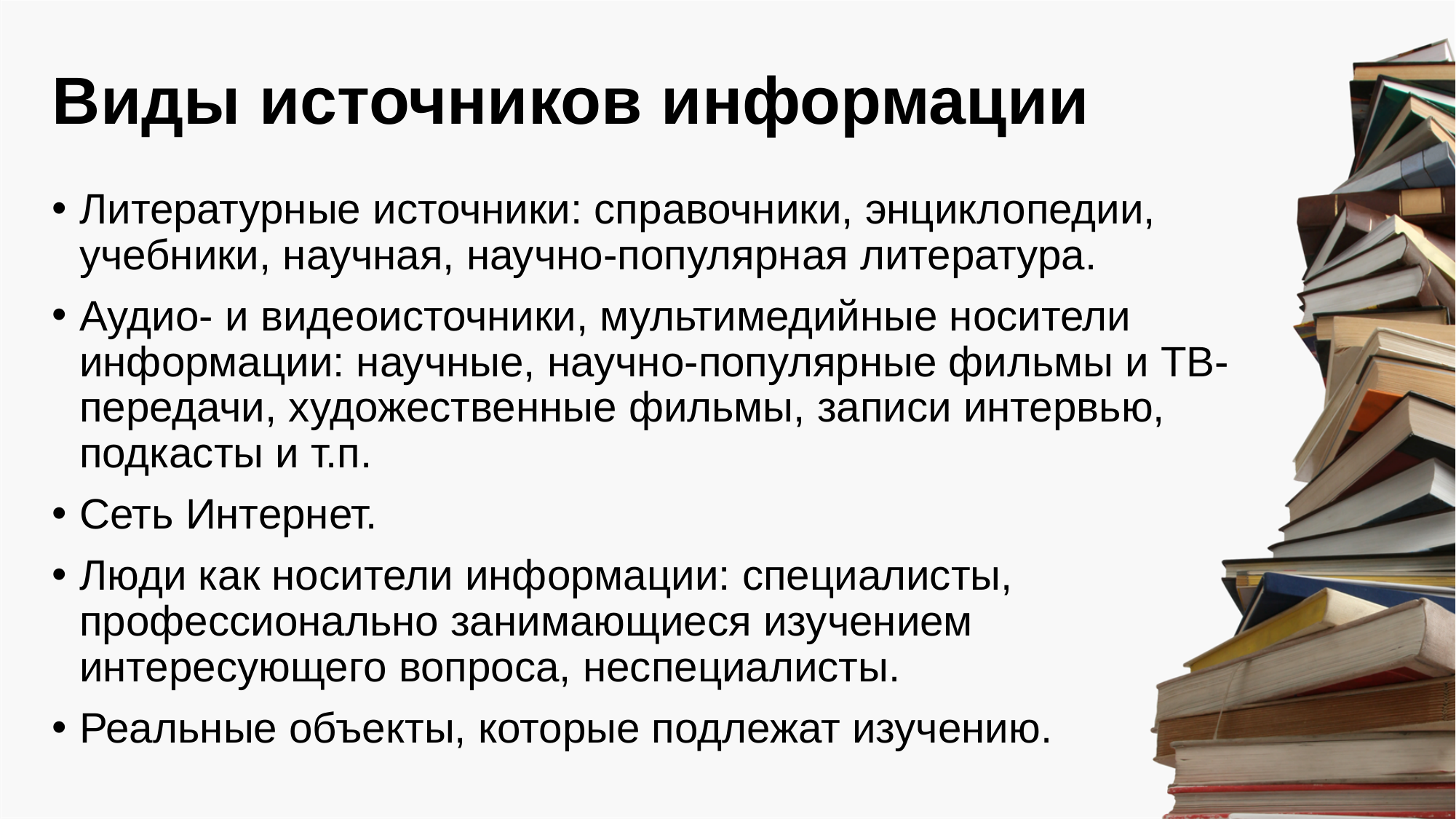

# Виды источников информации
Литературные источники: справочники, энциклопедии, учебники, научная, научно-популярная литература.
Аудио- и видеоисточники, мультимедийные носители информации: научные, научно-популярные фильмы и ТВ-передачи, художественные фильмы, записи интервью, подкасты и т.п.
Сеть Интернет.
Люди как носители информации: специалисты, профессионально занимающиеся изучением интересующего вопроса, неспециалисты.
Реальные объекты, которые подлежат изучению.